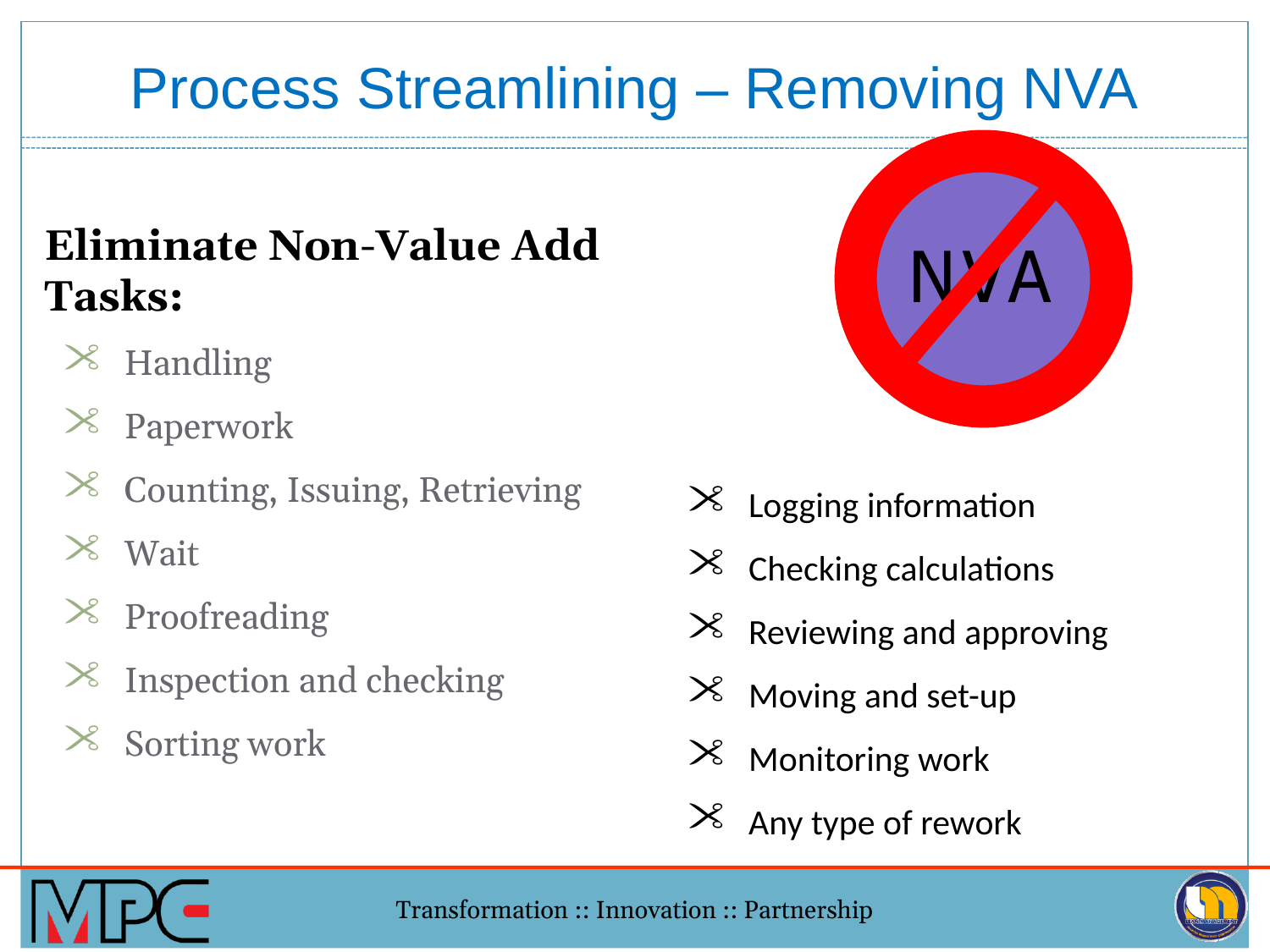

# Process Streamlining – Removing NVA

NVA
Eliminate Non-Value Add Tasks:
Handling
Paperwork
Counting, Issuing, Retrieving
Wait
Proofreading
Inspection and checking
Sorting work
Logging information
Checking calculations
Reviewing and approving
Moving and set-up
Monitoring work
Any type of rework